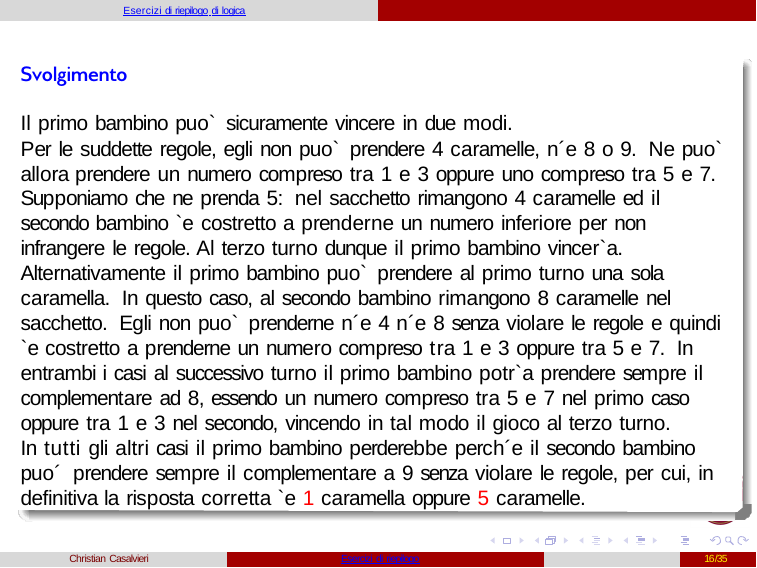

Esercizi di riepilogo di logica

Svolgimento

Il primo bambino puo` sicuramente vincere in due modi.
Per le suddette regole, egli non puo` prendere 4 caramelle, n´e 8 o 9.  Ne puo` allora prendere un numero compreso tra 1 e 3 oppure uno compreso tra 5 e 7.
Supponiamo che ne prenda 5:  nel sacchetto rimangono 4 caramelle ed il secondo bambino `e costretto a prenderne un numero inferiore per non infrangere le regole. Al terzo turno dunque il primo bambino vincer`a.
Alternativamente il primo bambino puo` prendere al primo turno una sola caramella.  In questo caso, al secondo bambino rimangono 8 caramelle nel sacchetto.  Egli non puo` prenderne n´e 4 n´e 8 senza violare le regole e quindi `e costretto a prenderne un numero compreso tra 1 e 3 oppure tra 5 e 7.  In entrambi i casi al successivo turno il primo bambino potr`a prendere sempre il complementare ad 8, essendo un numero compreso tra 5 e 7 nel primo caso  oppure tra 1 e 3 nel secondo, vincendo in tal modo il gioco al terzo turno.
In tutti gli altri casi il primo bambino perderebbe perch´e il secondo bambino puo´ prendere sempre il complementare a 9 senza violare le regole, per cui, in definitiva la risposta corretta `e 1 caramella oppure 5 caramelle.

Christian Casalvieri
Esercizi di riepilogo
16/35